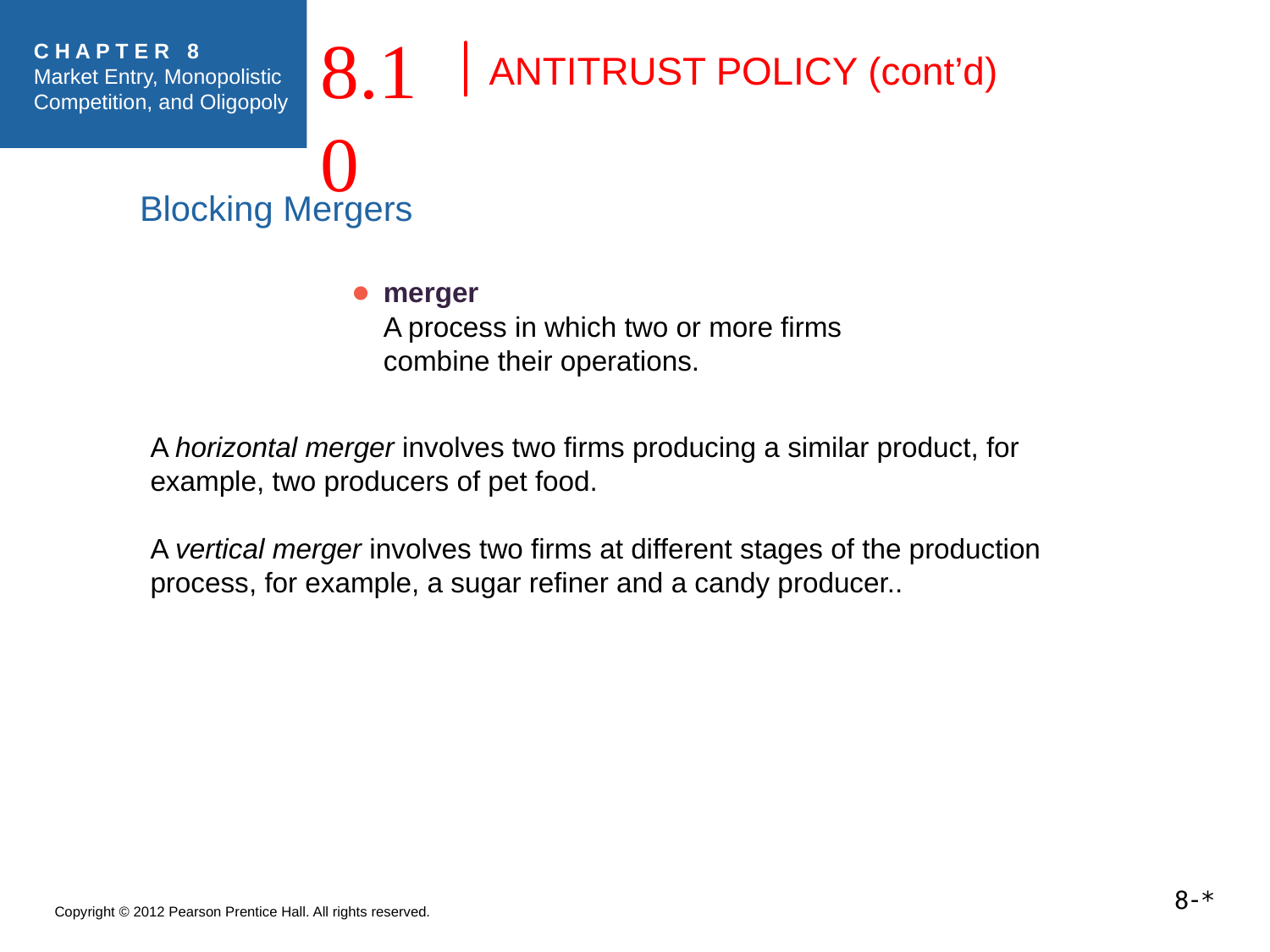

8.10
# ANTITRUST POLICY (cont’d)
Blocking Mergers
●	merger
A process in which two or more firms combine their operations.
A horizontal merger involves two firms producing a similar product, for example, two producers of pet food.

A vertical merger involves two firms at different stages of the production process, for example, a sugar refiner and a candy producer..